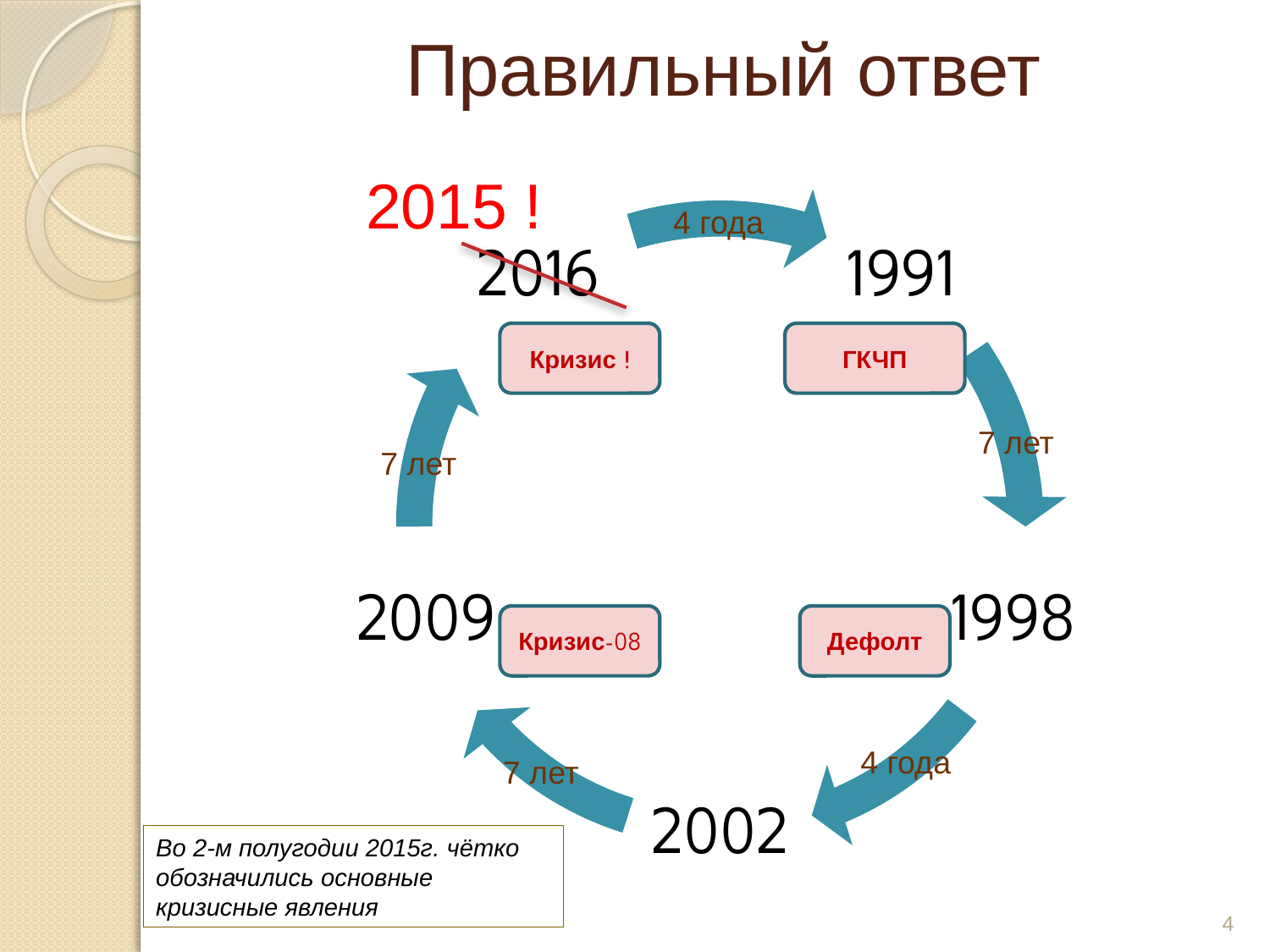

Правильный ответ
2015 !
1991
1998
2002
2009
2016
4 года
Кризис !
ГКЧП
7 лет
7 лет
Кризис-08
Дефолт
4 года
7 лет
Во 2-м полугодии 2015г. чётко обозначились основные кризисные явления
4